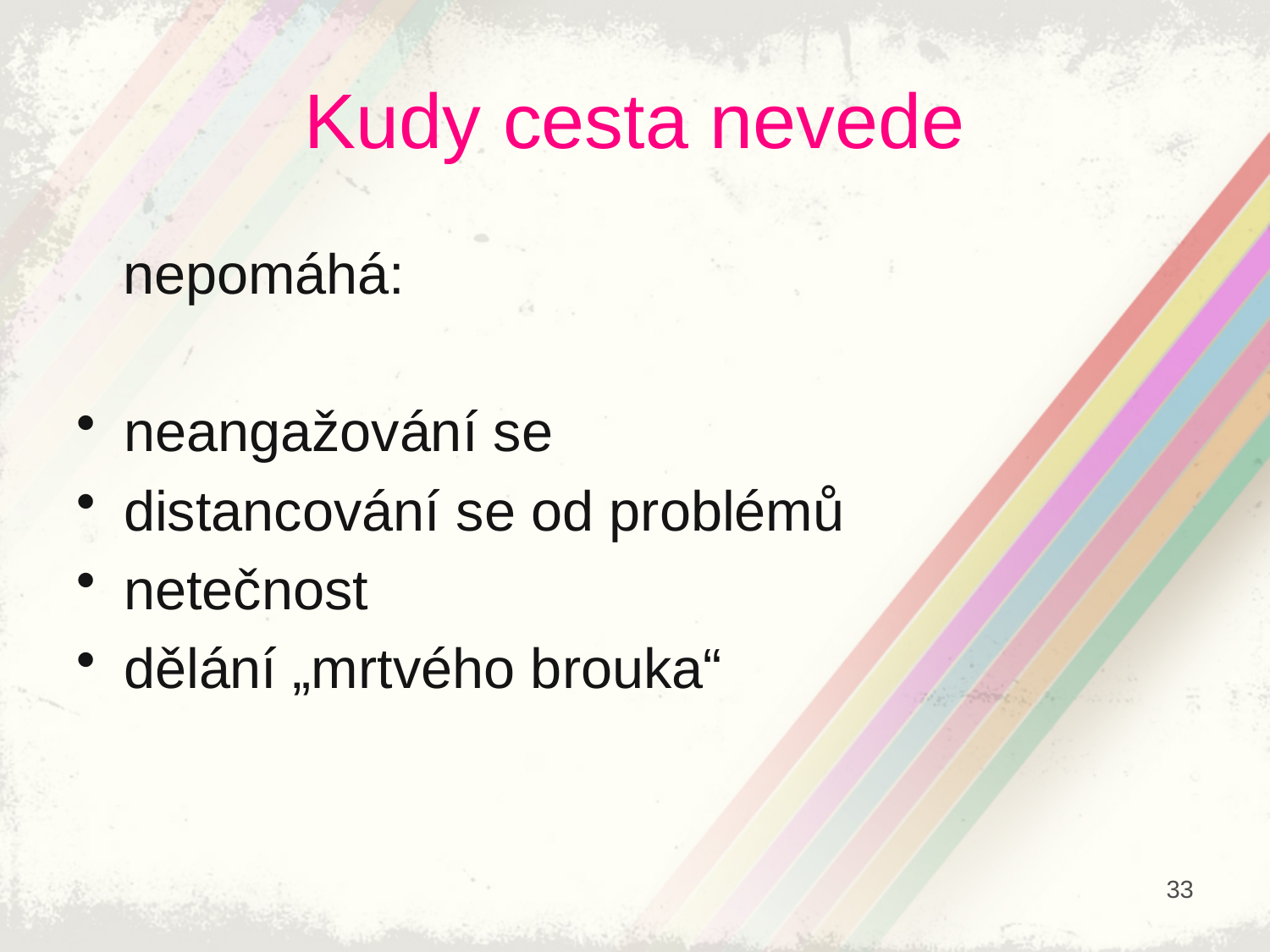

# Kudy cesta nevede
   nepomáhá:

neangažování se
distancování se od problémů
netečnost
dělání „mrtvého brouka“
33